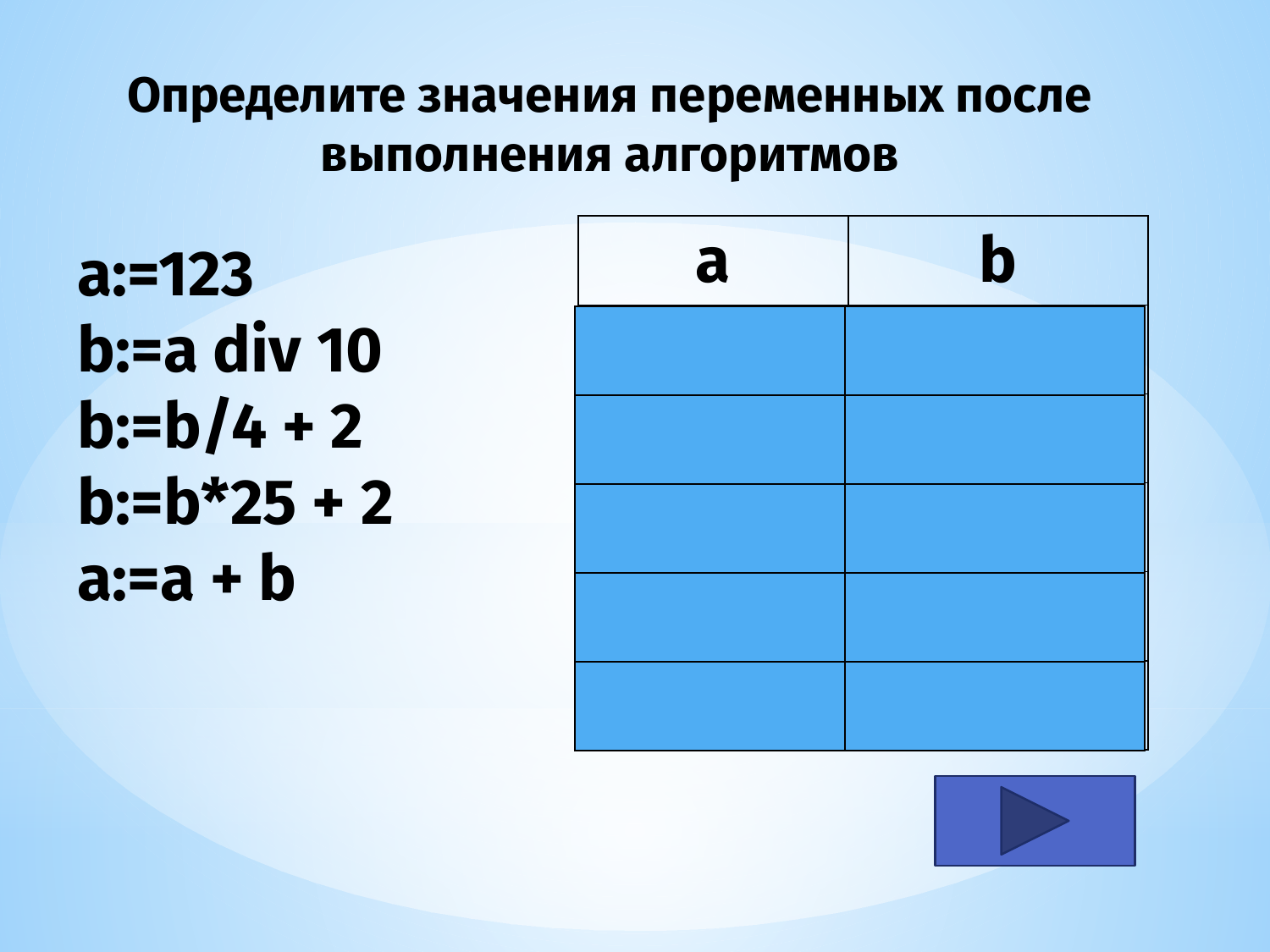

Определите значения переменных после выполнения алгоритмов
| a | b |
| --- | --- |
| 123 | - |
| 123 | 12 |
| 123 | 5 |
| 123 | 127 |
| 250 | 127 |
a:=123
b:=a div 10
b:=b/4 + 2
b:=b*25 + 2
a:=a + b

|  |  |
| --- | --- |
|  |  |
| --- | --- |
|  |  |
| --- | --- |
|  |  |
| --- | --- |
|  |  |
| --- | --- |